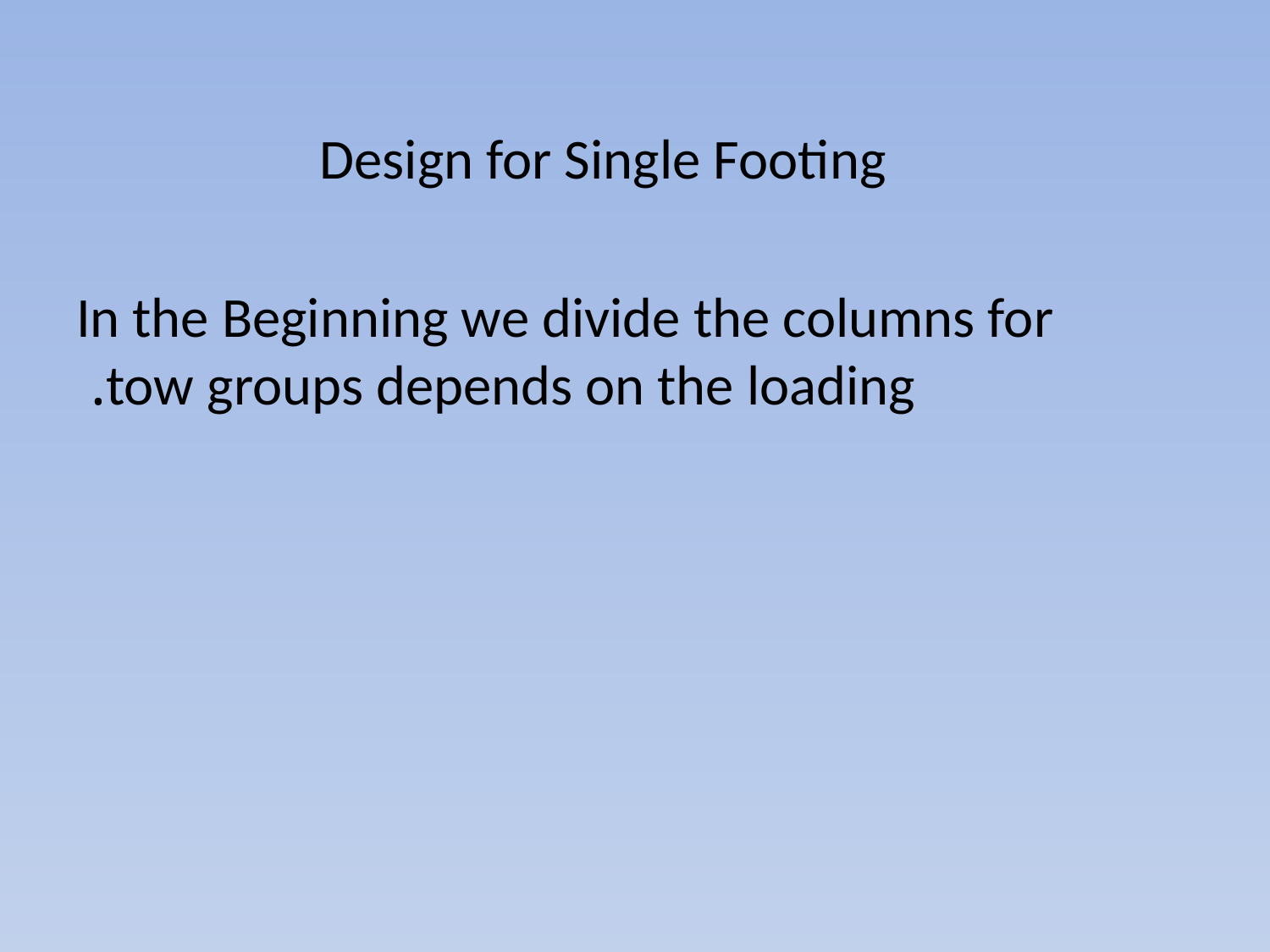

Design for Single Footing

	In the Beginning we divide the columns for tow groups depends on the loading.